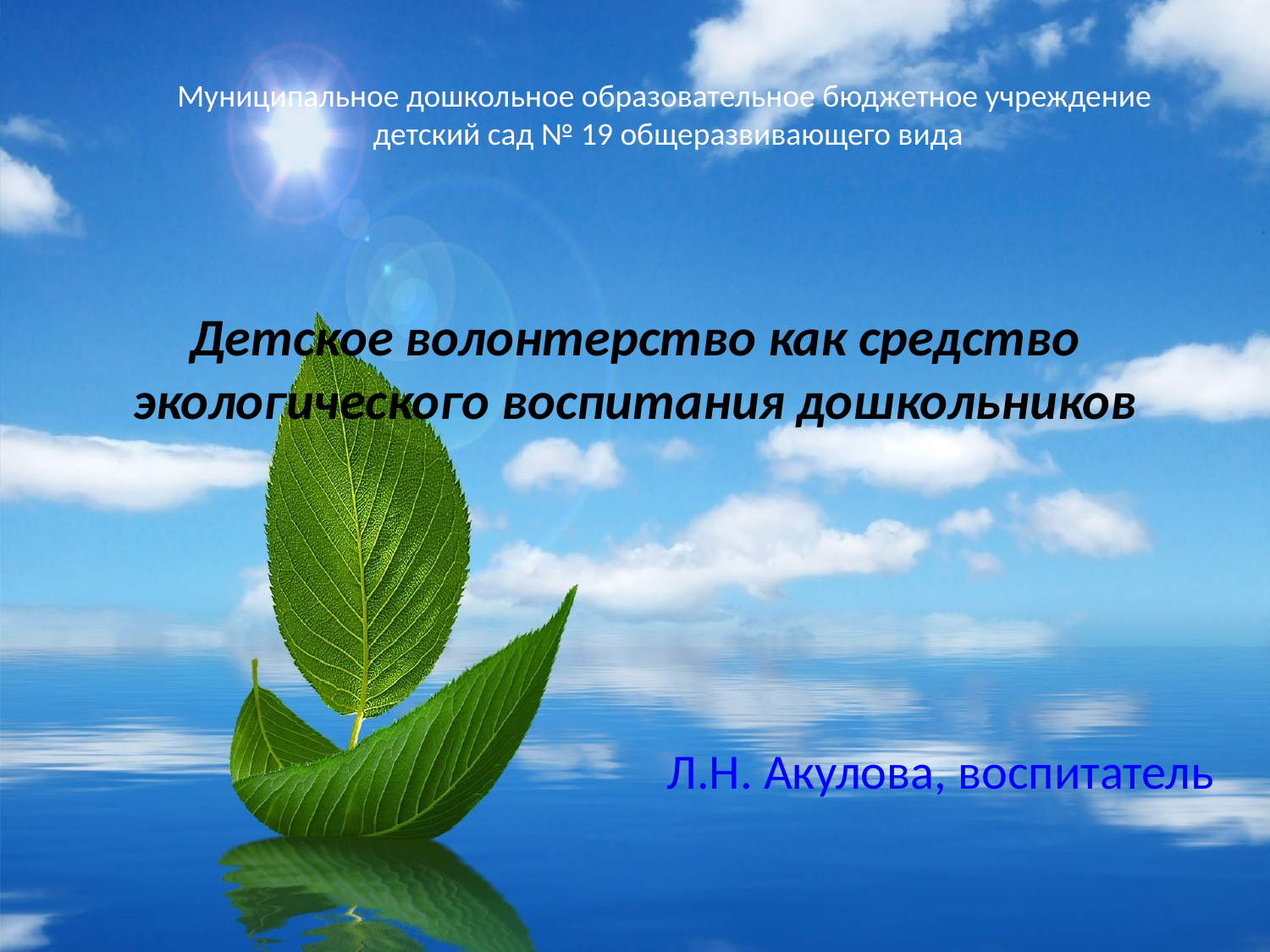

Муниципальное дошкольное образовательное бюджетное учреждение
детский сад № 19 общеразвивающего вида
# Детское волонтерство как средство экологического воспитания дошкольников
Л.Н. Акулова, воспитатель